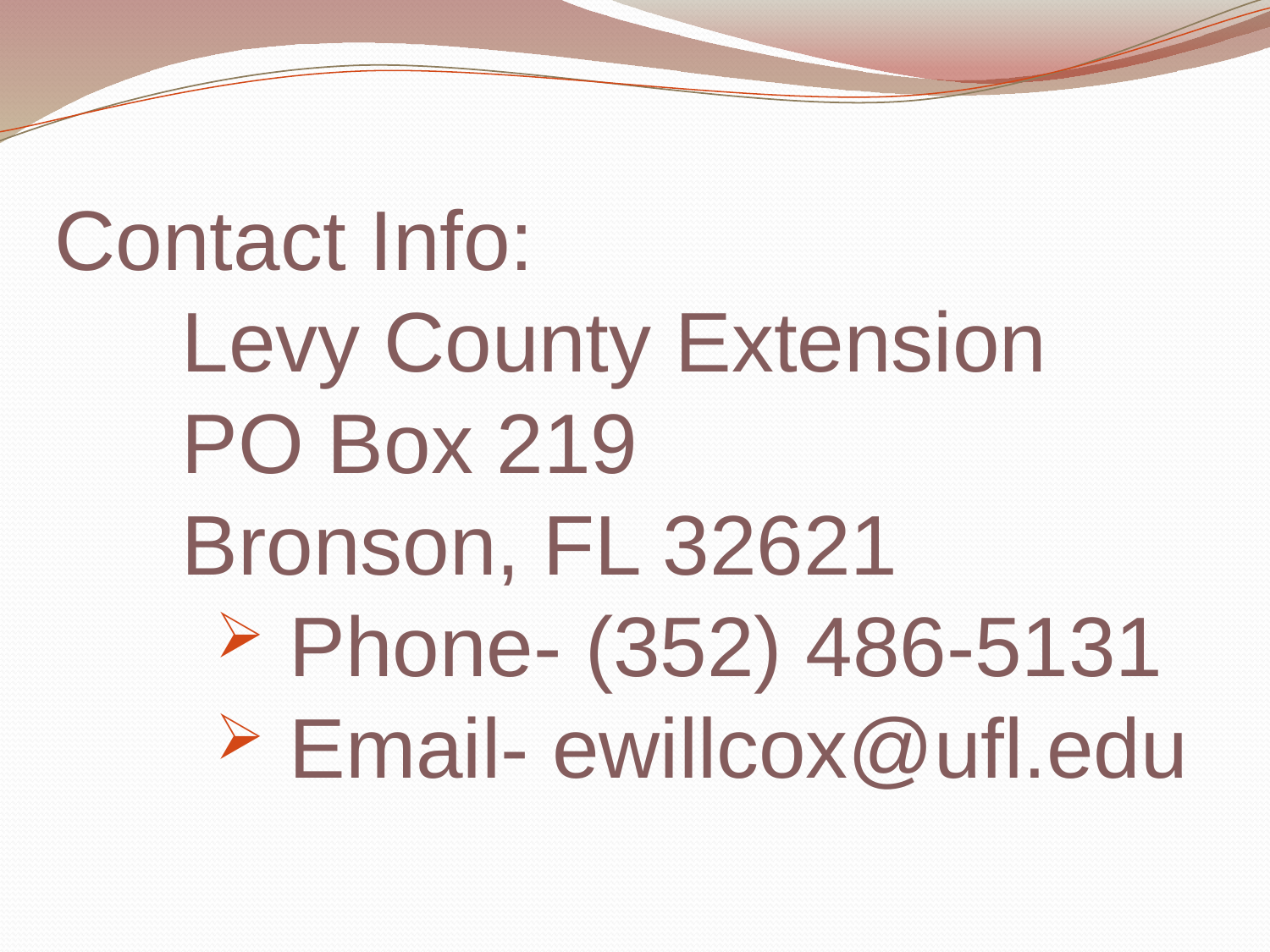

Contact Info:
	Levy County Extension
	PO Box 219
	Bronson, FL 32621
 Phone- (352) 486-5131
 Email- ewillcox@ufl.edu